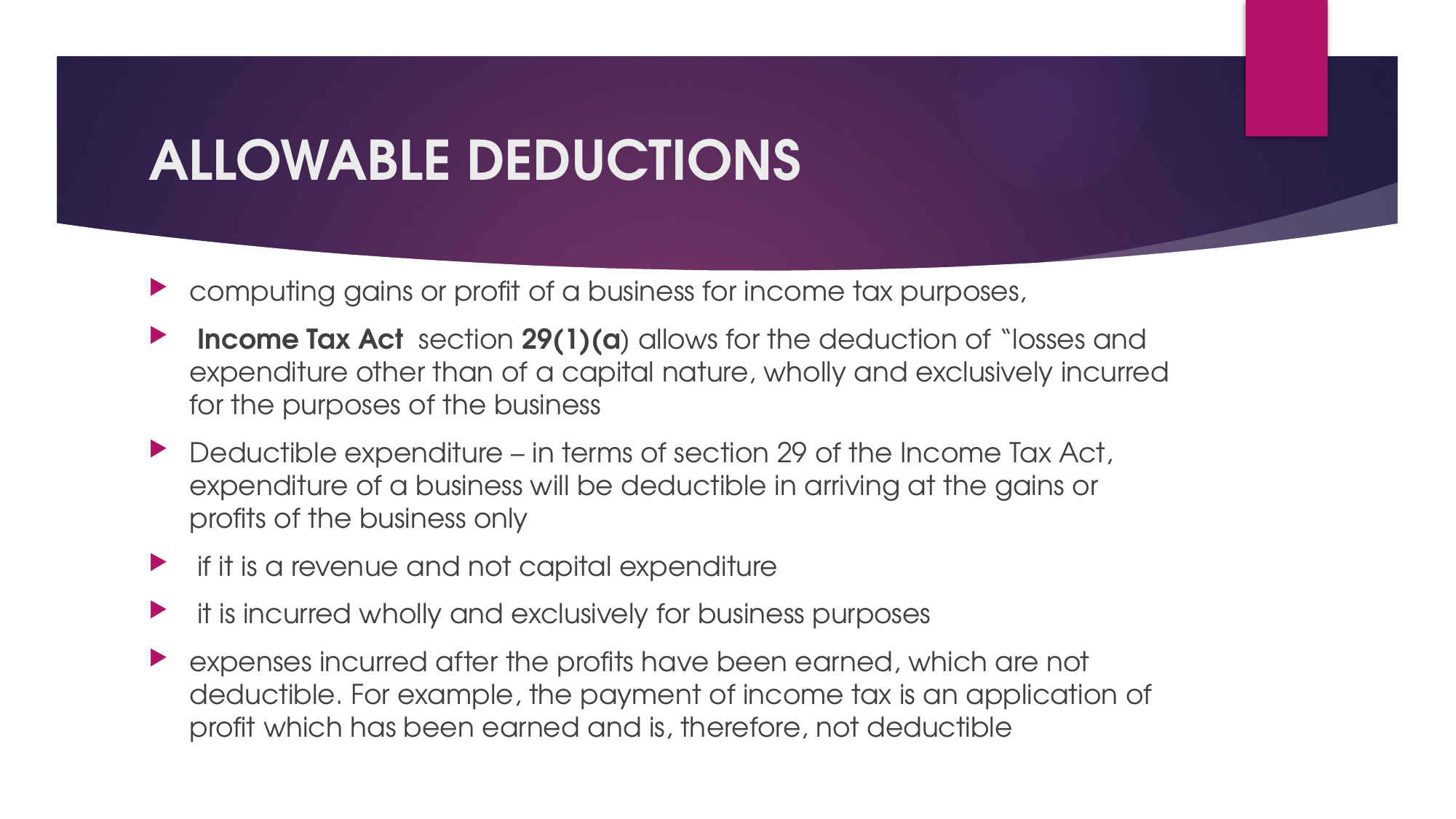

# ALLOWABLE DEDUCTIONS
computing gains or profit of a business for income tax purposes,
 Income Tax Act  section 29(1)(a) allows for the deduction of “losses and expenditure other than of a capital nature, wholly and exclusively incurred for the purposes of the business
Deductible expenditure – in terms of section 29 of the Income Tax Act, expenditure of a business will be deductible in arriving at the gains or profits of the business only
 if it is a revenue and not capital expenditure
 it is incurred wholly and exclusively for business purposes
expenses incurred after the profits have been earned, which are not deductible. For example, the payment of income tax is an application of profit which has been earned and is, therefore, not deductible